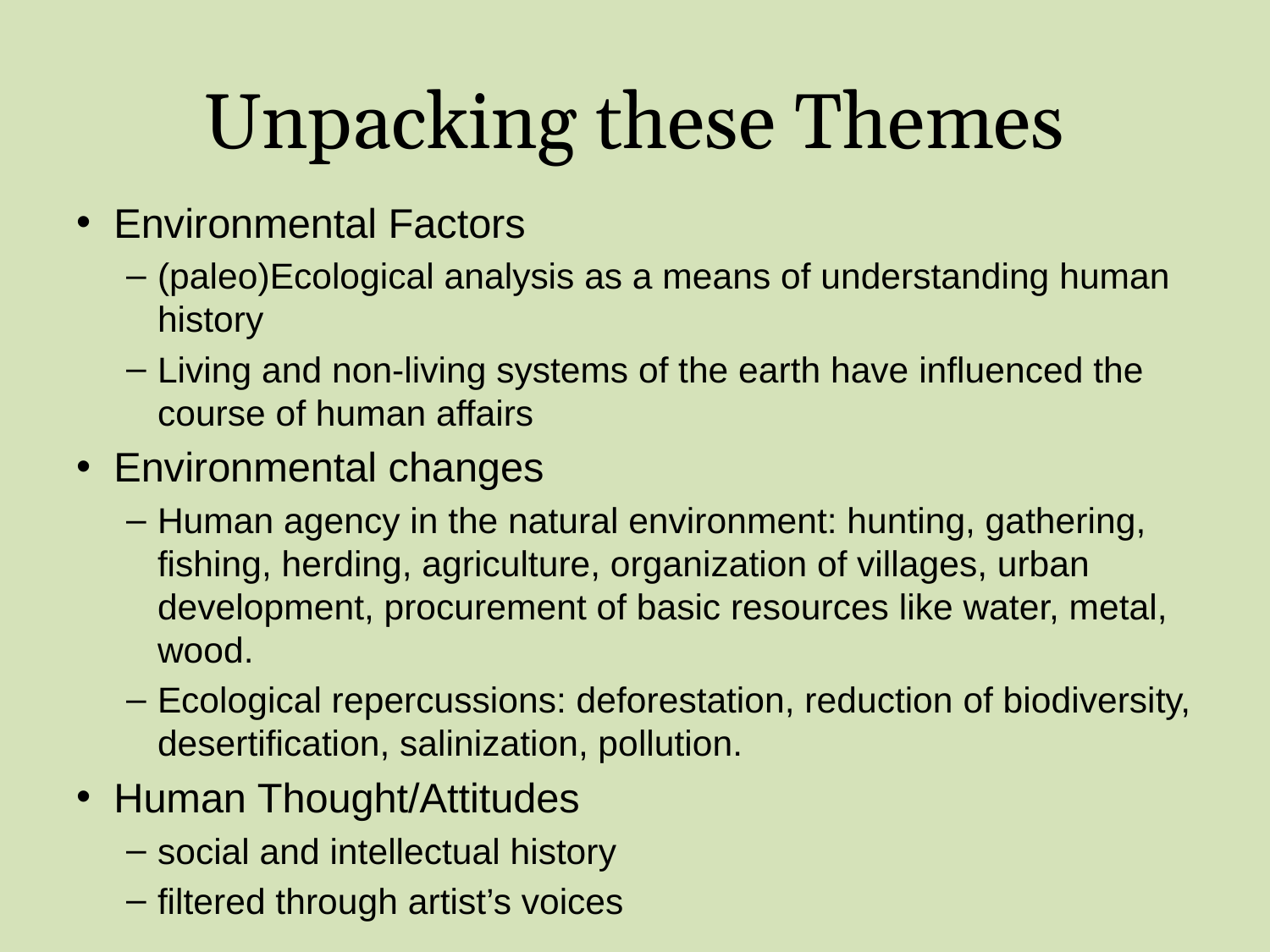

# Unpacking these Themes
Environmental Factors
(paleo)Ecological analysis as a means of understanding human history
Living and non-living systems of the earth have influenced the course of human affairs
Environmental changes
Human agency in the natural environment: hunting, gathering, fishing, herding, agriculture, organization of villages, urban development, procurement of basic resources like water, metal, wood.
Ecological repercussions: deforestation, reduction of biodiversity, desertification, salinization, pollution.
Human Thought/Attitudes
social and intellectual history
filtered through artist’s voices